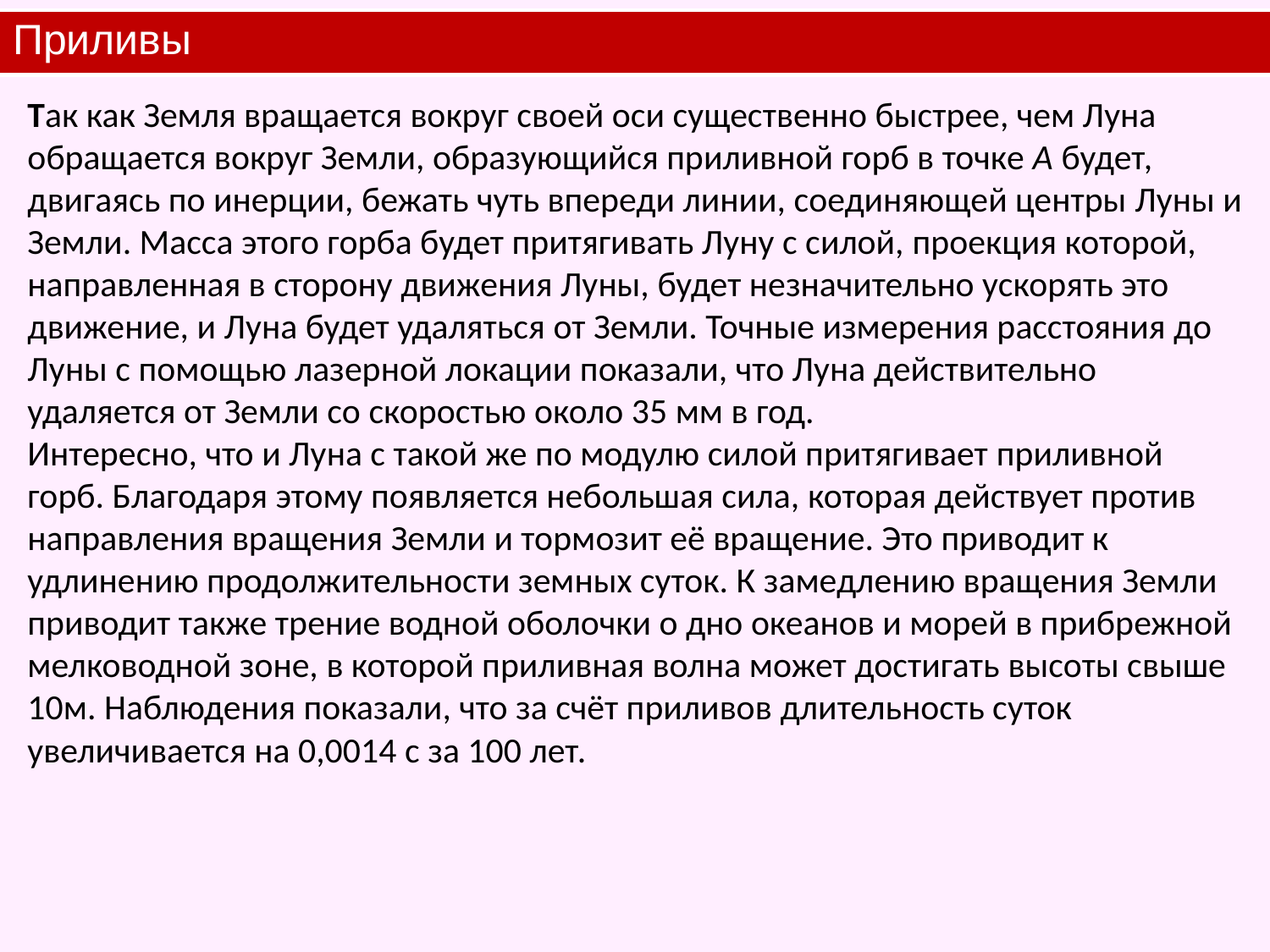

# Приливы

Так как Земля вращается вокруг своей оси существенно быстрее, чем Луна обращается вокруг Земли, образующийся приливной горб в точке А будет, двигаясь по инерции, бежать чуть впереди линии, соединяющей центры Луны и Земли. Масса этого горба будет притягивать Луну с силой, проекция которой, направленная в сторону движения Луны, будет незначительно ускорять это движение, и Луна будет удаляться от Земли. Точные измерения расстояния до Луны с помощью лазерной локации показали, что Луна действительно удаляется от Земли со скоростью около 35 мм в год.
Интересно, что и Луна с такой же по модулю силой притягивает приливной горб. Благодаря этому появляется небольшая сила, которая действует против направления вращения Земли и тормозит её вращение. Это приводит к удлинению продолжительности земных суток. К замедлению вращения Земли приводит также трение водной оболочки о дно океанов и морей в прибрежной
мелководной зоне, в которой приливная волна может достигать высоты свыше 10м. Наблюдения показали, что за счёт приливов длительность суток увеличивается на 0,0014 с за 100 лет.